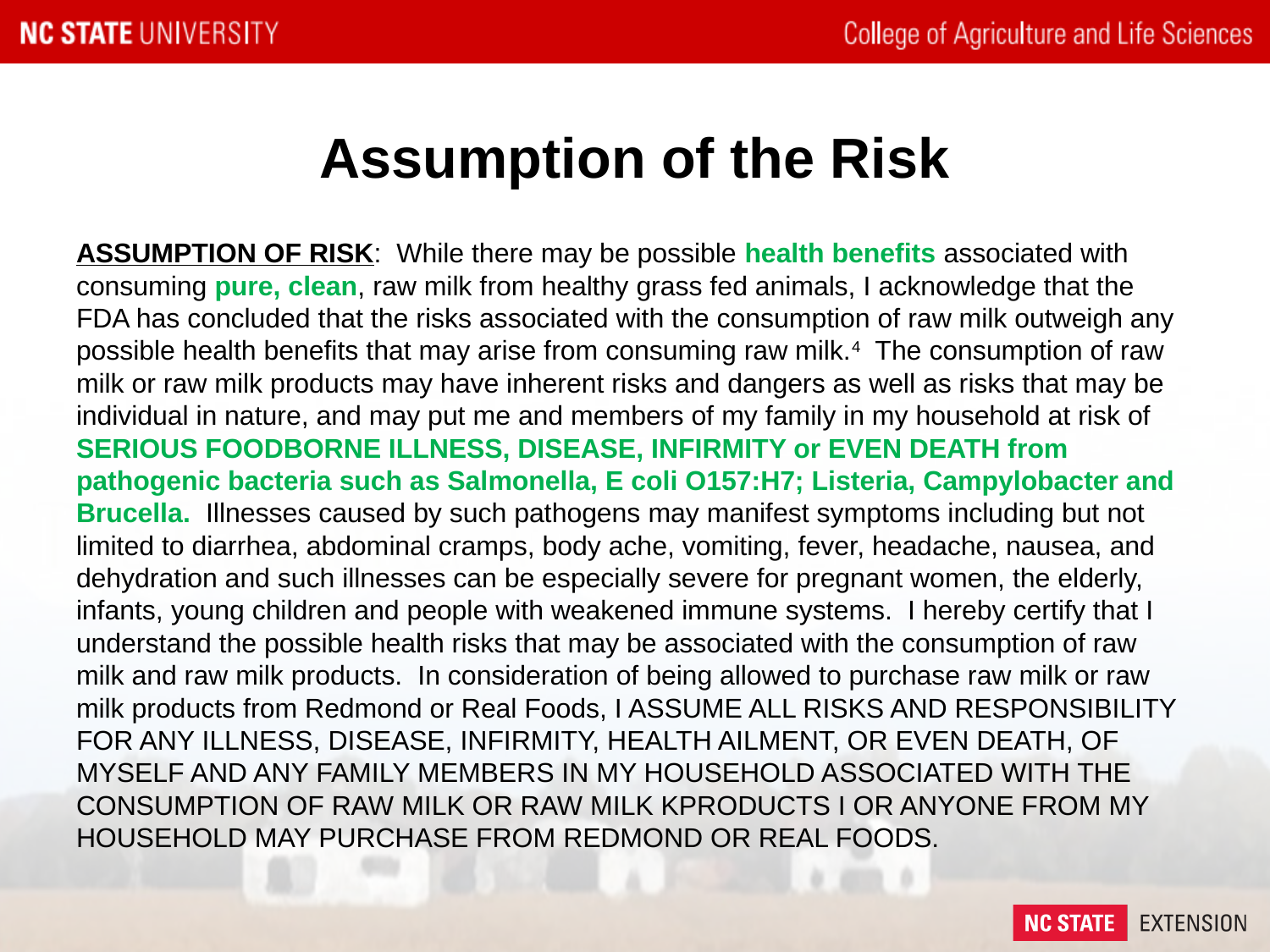

# Assumption of the Risk
ASSUMPTION OF RISK:  While there may be possible health benefits associated with consuming pure, clean, raw milk from healthy grass fed animals, I acknowledge that the FDA has concluded that the risks associated with the consumption of raw milk outweigh any possible health benefits that may arise from consuming raw milk.4  The consumption of raw milk or raw milk products may have inherent risks and dangers as well as risks that may be individual in nature, and may put me and members of my family in my household at risk of SERIOUS FOODBORNE ILLNESS, DISEASE, INFIRMITY or EVEN DEATH from pathogenic bacteria such as Salmonella, E coli O157:H7; Listeria, Campylobacter and Brucella.  Illnesses caused by such pathogens may manifest symptoms including but not limited to diarrhea, abdominal cramps, body ache, vomiting, fever, headache, nausea, and dehydration and such illnesses can be especially severe for pregnant women, the elderly, infants, young children and people with weakened immune systems.  I hereby certify that I understand the possible health risks that may be associated with the consumption of raw milk and raw milk products.  In consideration of being allowed to purchase raw milk or raw milk products from Redmond or Real Foods, I ASSUME ALL RISKS AND RESPONSIBILITY FOR ANY ILLNESS, DISEASE, INFIRMITY, HEALTH AILMENT, OR EVEN DEATH, OF MYSELF AND ANY FAMILY MEMBERS IN MY HOUSEHOLD ASSOCIATED WITH THE CONSUMPTION OF RAW MILK OR RAW MILK KPRODUCTS I OR ANYONE FROM MY HOUSEHOLD MAY PURCHASE FROM REDMOND OR REAL FOODS.